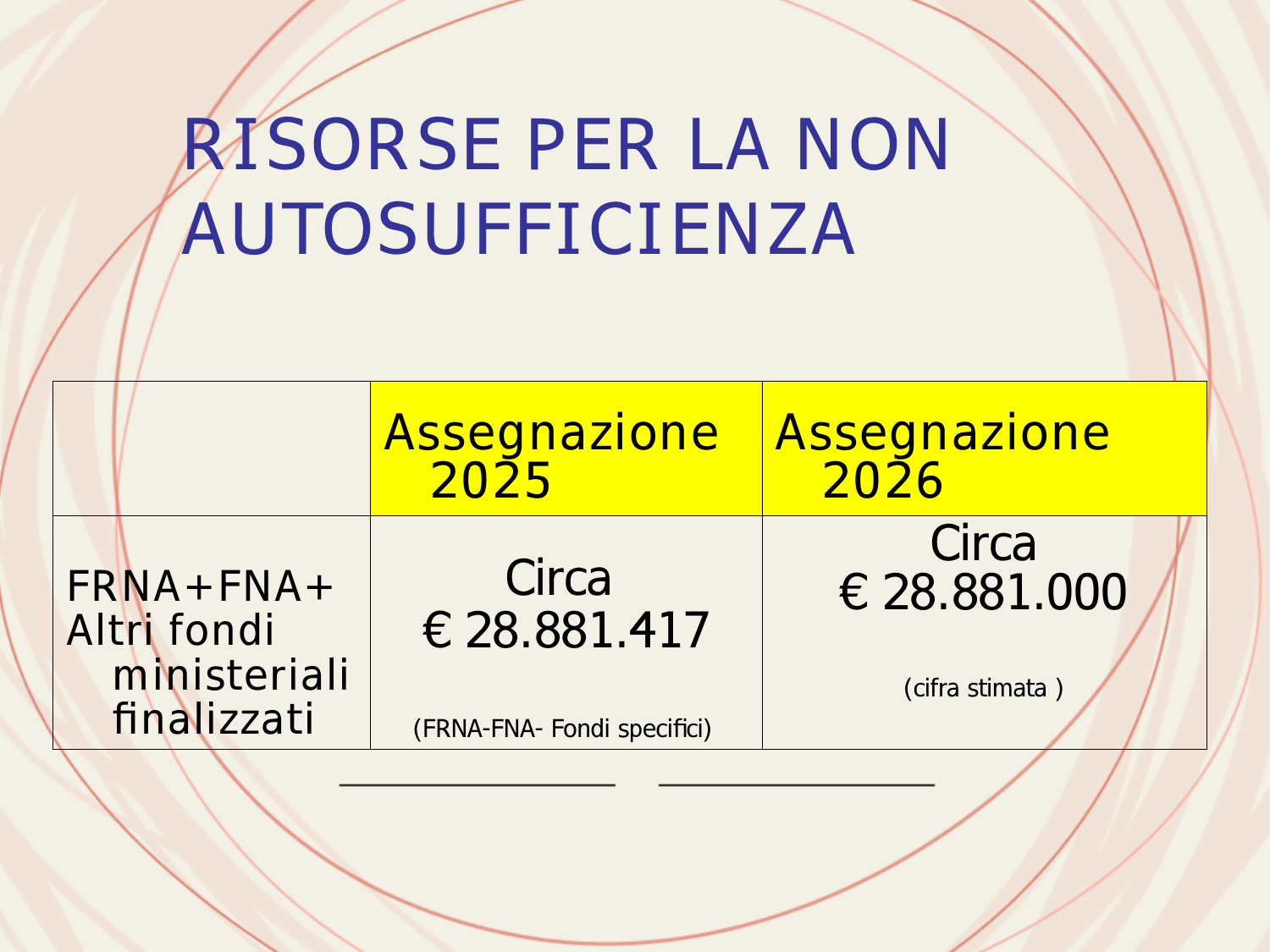

RISORSE PER LA NON AUTOSUFFICIENZA
|  | Assegnazione 2025 | Assegnazione 2026 |
| --- | --- | --- |
| FRNA+FNA+ Altri fondi ministeriali finalizzati | Circa € 28.881.417 (FRNA-FNA- Fondi specifici) | Circa € 28.881.000 (cifra stimata ) |